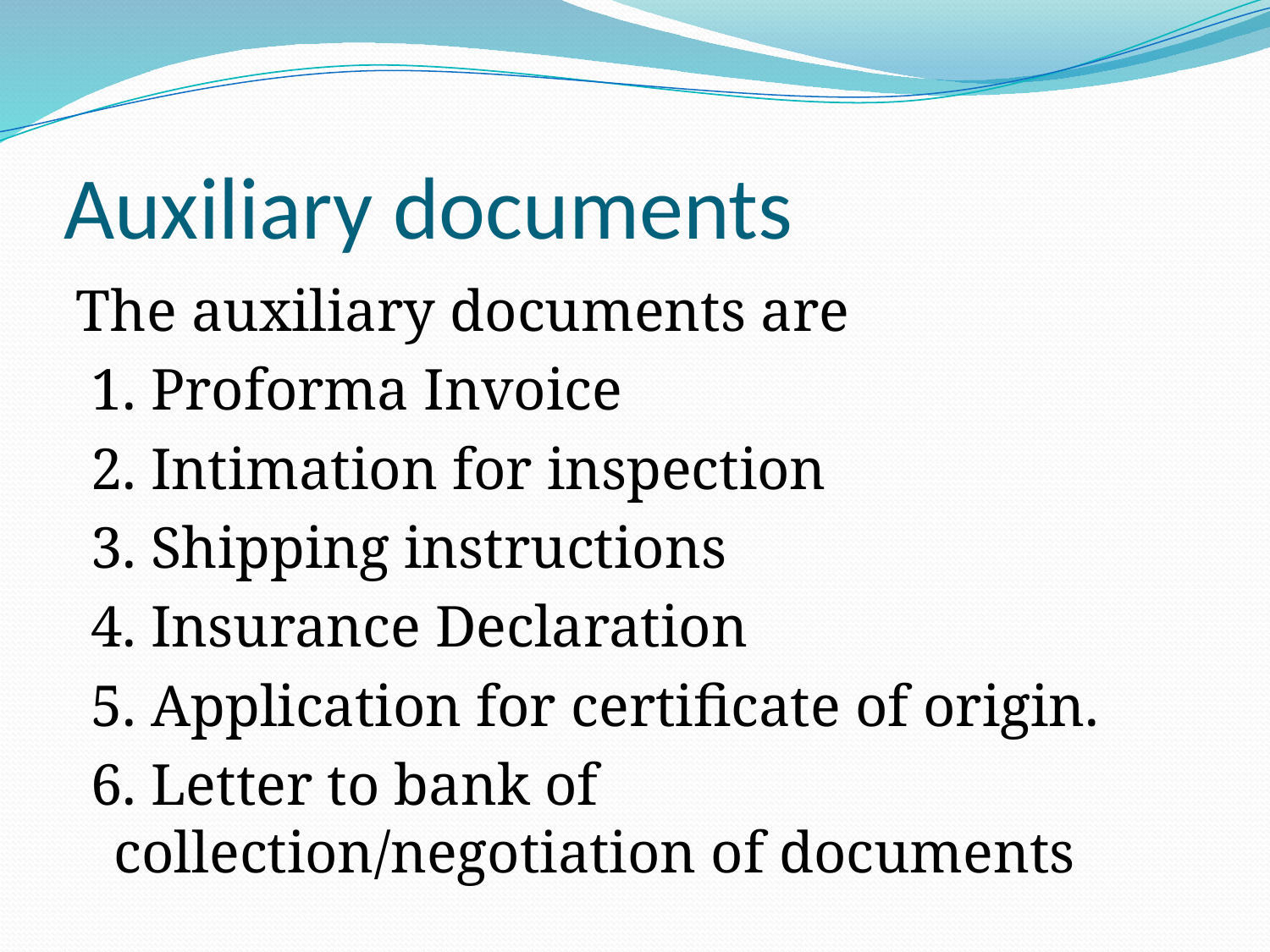

# Auxiliary documents
The auxiliary documents are
 1. Proforma Invoice
 2. Intimation for inspection
 3. Shipping instructions
 4. Insurance Declaration
 5. Application for certificate of origin.
 6. Letter to bank of collection/negotiation of documents